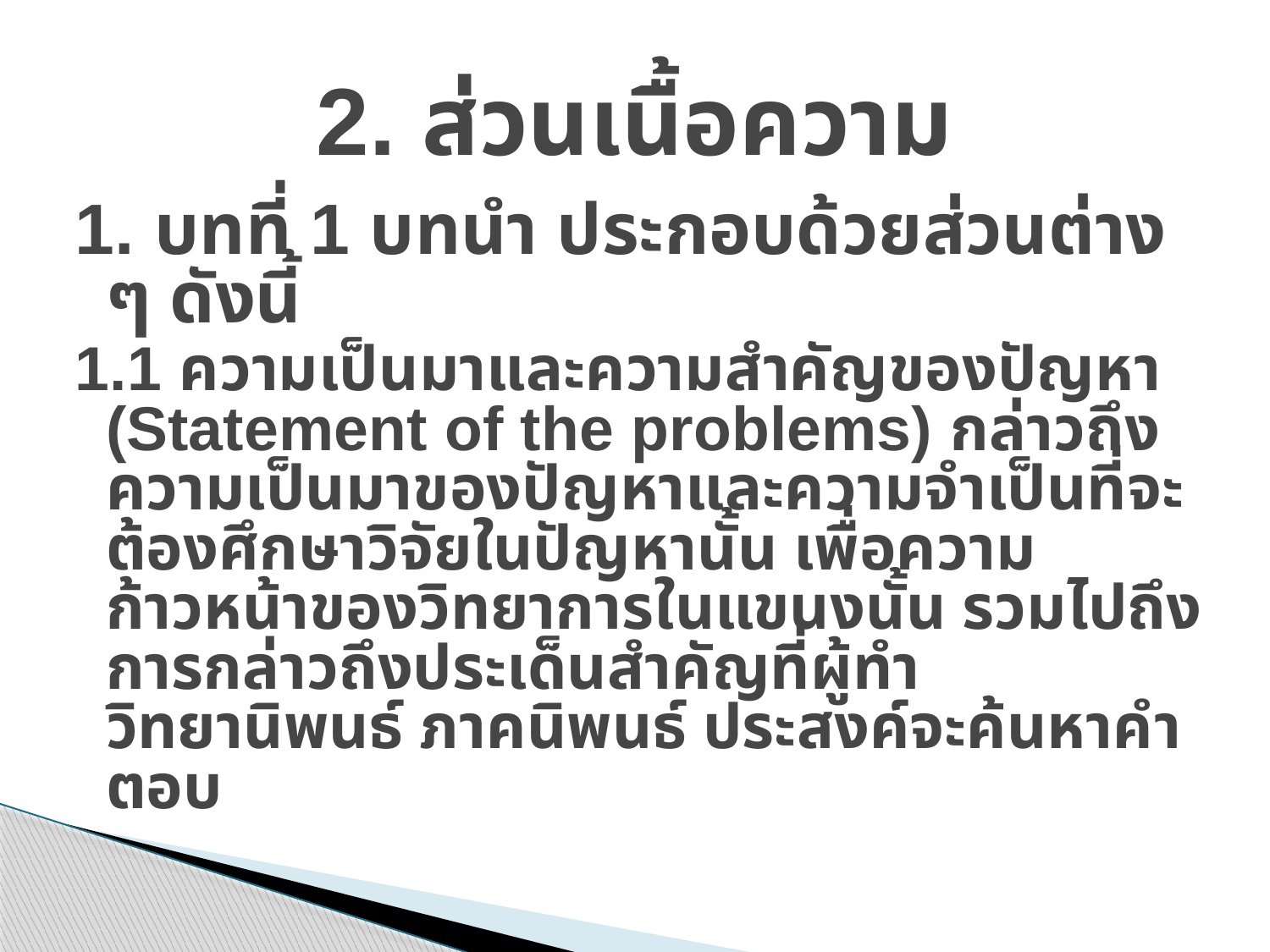

# 2. ส่วนเนื้อความ
1. บทที่ 1 บทนำ ประกอบด้วยส่วนต่าง ๆ ดังนี้
1.1 ความเป็นมาและความสำคัญของปัญหา (Statement of the problems) กล่าวถึง ความเป็นมาของปัญหาและความจำเป็นที่จะต้องศึกษาวิจัยในปัญหานั้น เพื่อความ ก้าวหน้าของวิทยาการในแขนงนั้น รวมไปถึงการกล่าวถึงประเด็นสำคัญที่ผู้ทำวิทยานิพนธ์ ภาคนิพนธ์ ประสงค์จะค้นหาคำตอบ